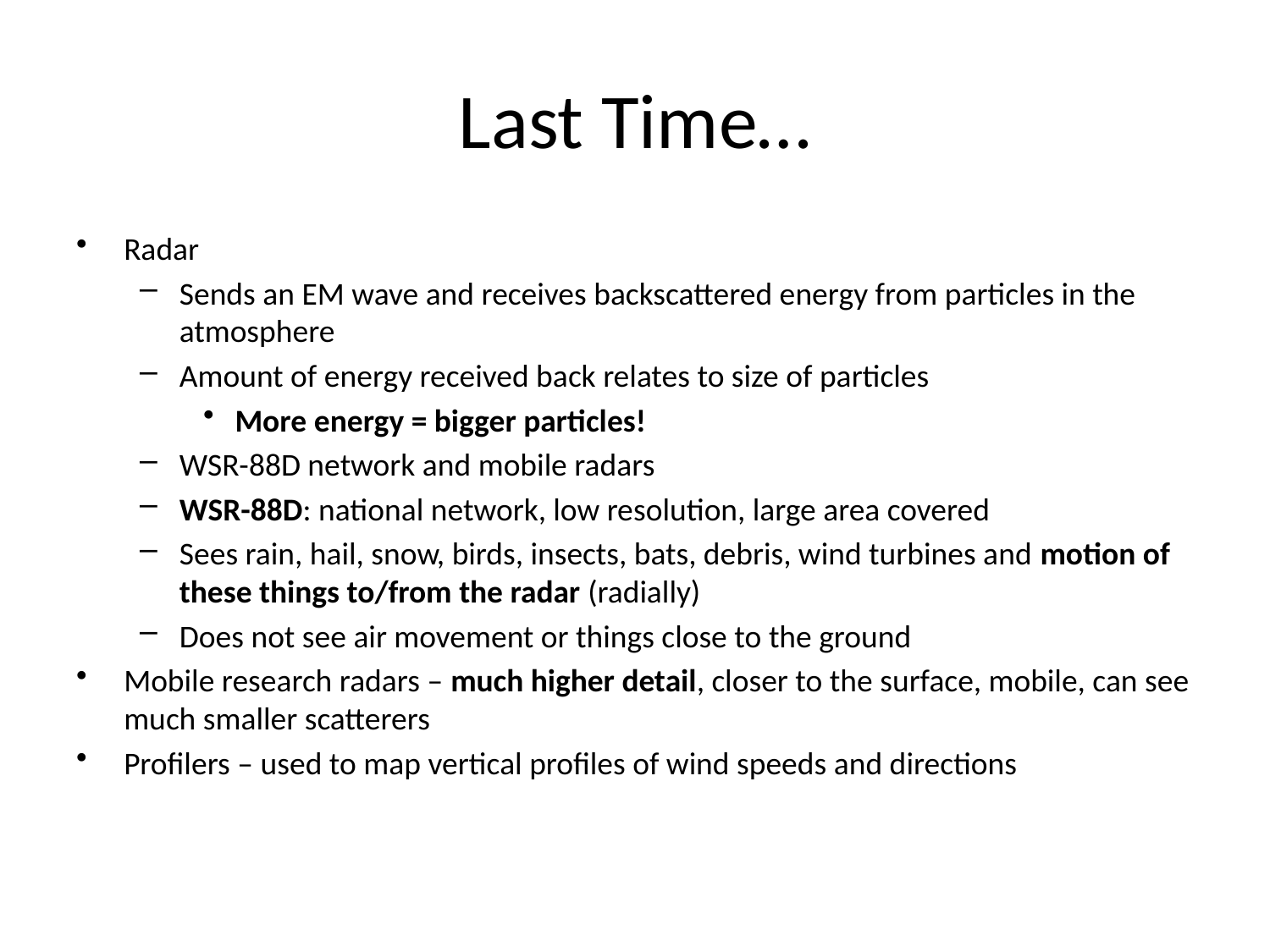

# Last Time…
Radar
Sends an EM wave and receives backscattered energy from particles in the atmosphere
Amount of energy received back relates to size of particles
More energy = bigger particles!
WSR-88D network and mobile radars
WSR-88D: national network, low resolution, large area covered
Sees rain, hail, snow, birds, insects, bats, debris, wind turbines and motion of these things to/from the radar (radially)
Does not see air movement or things close to the ground
Mobile research radars – much higher detail, closer to the surface, mobile, can see much smaller scatterers
Profilers – used to map vertical profiles of wind speeds and directions